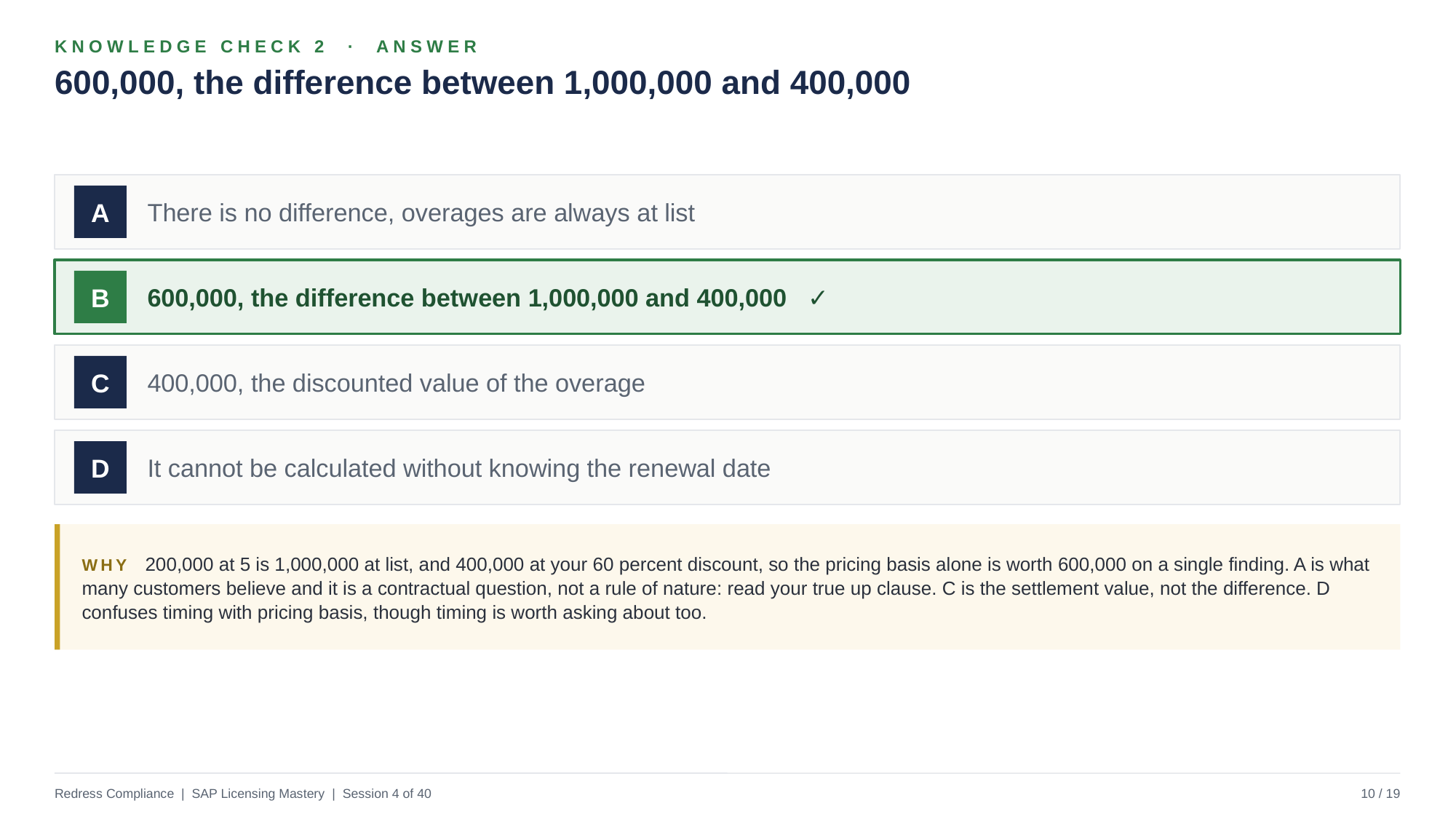

KNOWLEDGE CHECK 2  ·  ANSWER
600,000, the difference between 1,000,000 and 400,000

There is no difference, overages are always at list

A

600,000, the difference between 1,000,000 and 400,000   ✓

B

400,000, the discounted value of the overage

C

It cannot be calculated without knowing the renewal date

D

WHY  200,000 at 5 is 1,000,000 at list, and 400,000 at your 60 percent discount, so the pricing basis alone is worth 600,000 on a single finding. A is what many customers believe and it is a contractual question, not a rule of nature: read your true up clause. C is the settlement value, not the difference. D confuses timing with pricing basis, though timing is worth asking about too.

Redress Compliance  |  SAP Licensing Mastery  |  Session 4 of 40
10 / 19